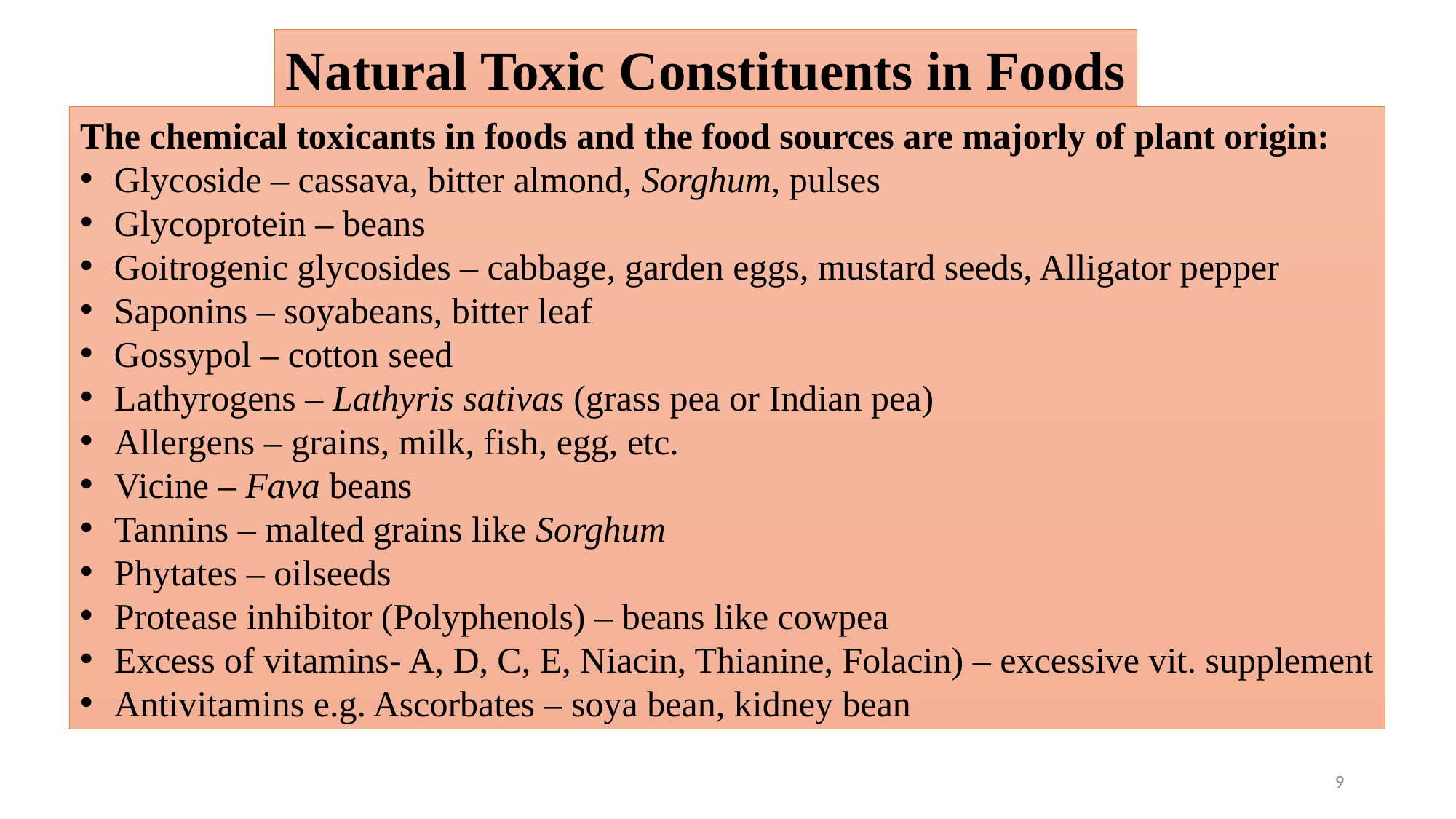

Natural Toxic Constituents in Foods
The chemical toxicants in foods and the food sources are majorly of plant origin:
Glycoside – cassava, bitter almond, Sorghum, pulses
Glycoprotein – beans
Goitrogenic glycosides – cabbage, garden eggs, mustard seeds, Alligator pepper
Saponins – soyabeans, bitter leaf
Gossypol – cotton seed
Lathyrogens – Lathyris sativas (grass pea or Indian pea)
Allergens – grains, milk, fish, egg, etc.
Vicine – Fava beans
Tannins – malted grains like Sorghum
Phytates – oilseeds
Protease inhibitor (Polyphenols) – beans like cowpea
Excess of vitamins- A, D, C, E, Niacin, Thianine, Folacin) – excessive vit. supplement
Antivitamins e.g. Ascorbates – soya bean, kidney bean
9